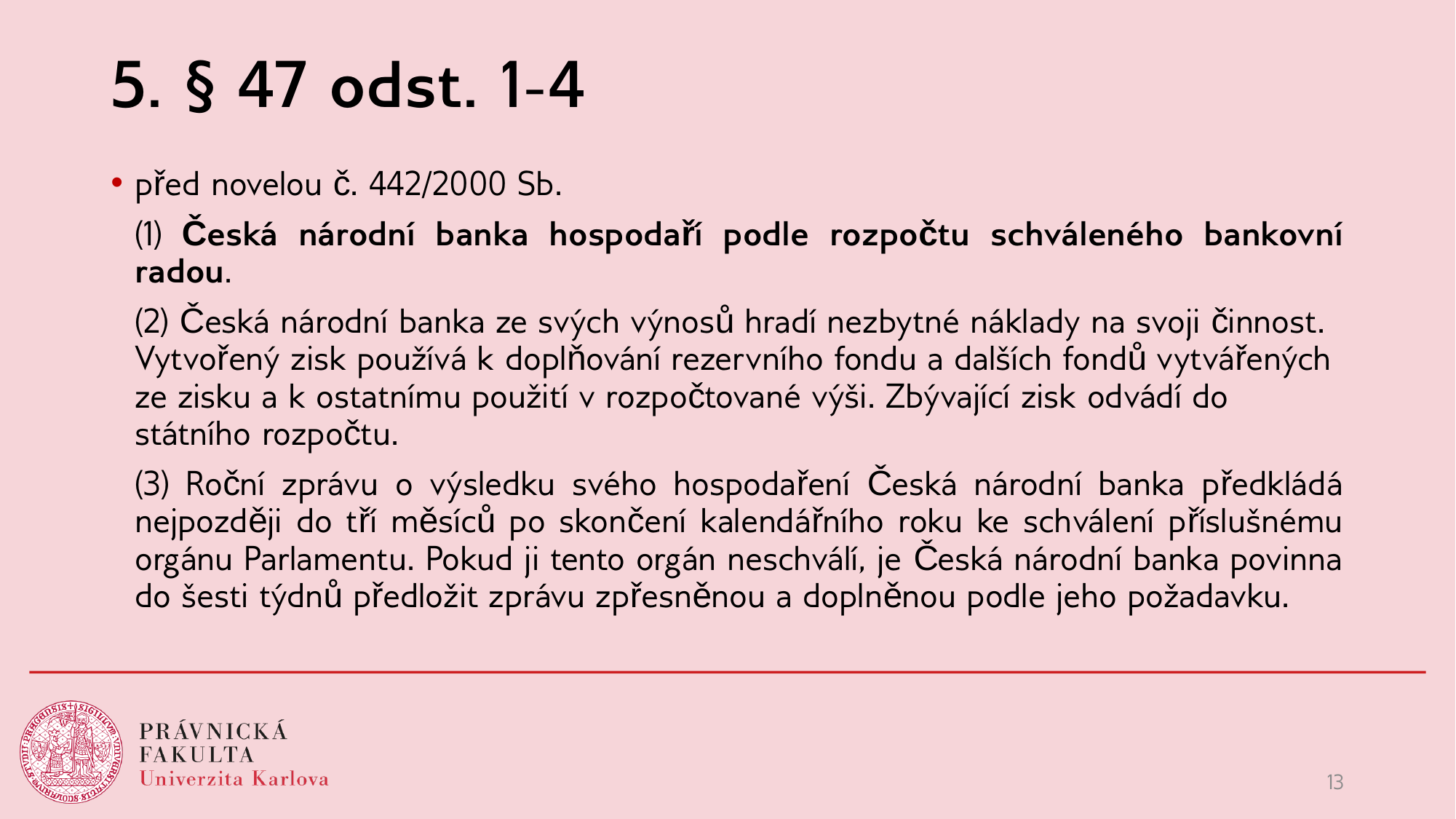

# 5. § 47 odst. 1-4
před novelou č. 442/2000 Sb.
	(1) Česká národní banka hospodaří podle rozpočtu schváleného bankovní radou.
 	(2) Česká národní banka ze svých výnosů hradí nezbytné náklady na svoji činnost. Vytvořený zisk používá k doplňování rezervního fondu a dalších fondů vytvářených ze zisku a k ostatnímu použití v rozpočtované výši. Zbývající zisk odvádí do státního rozpočtu.
	(3) Roční zprávu o výsledku svého hospodaření Česká národní banka předkládá nejpozději do tří měsíců po skončení kalendářního roku ke schválení příslušnému orgánu Parlamentu. Pokud ji tento orgán neschválí, je Česká národní banka povinna do šesti týdnů předložit zprávu zpřesněnou a doplněnou podle jeho požadavku.

13